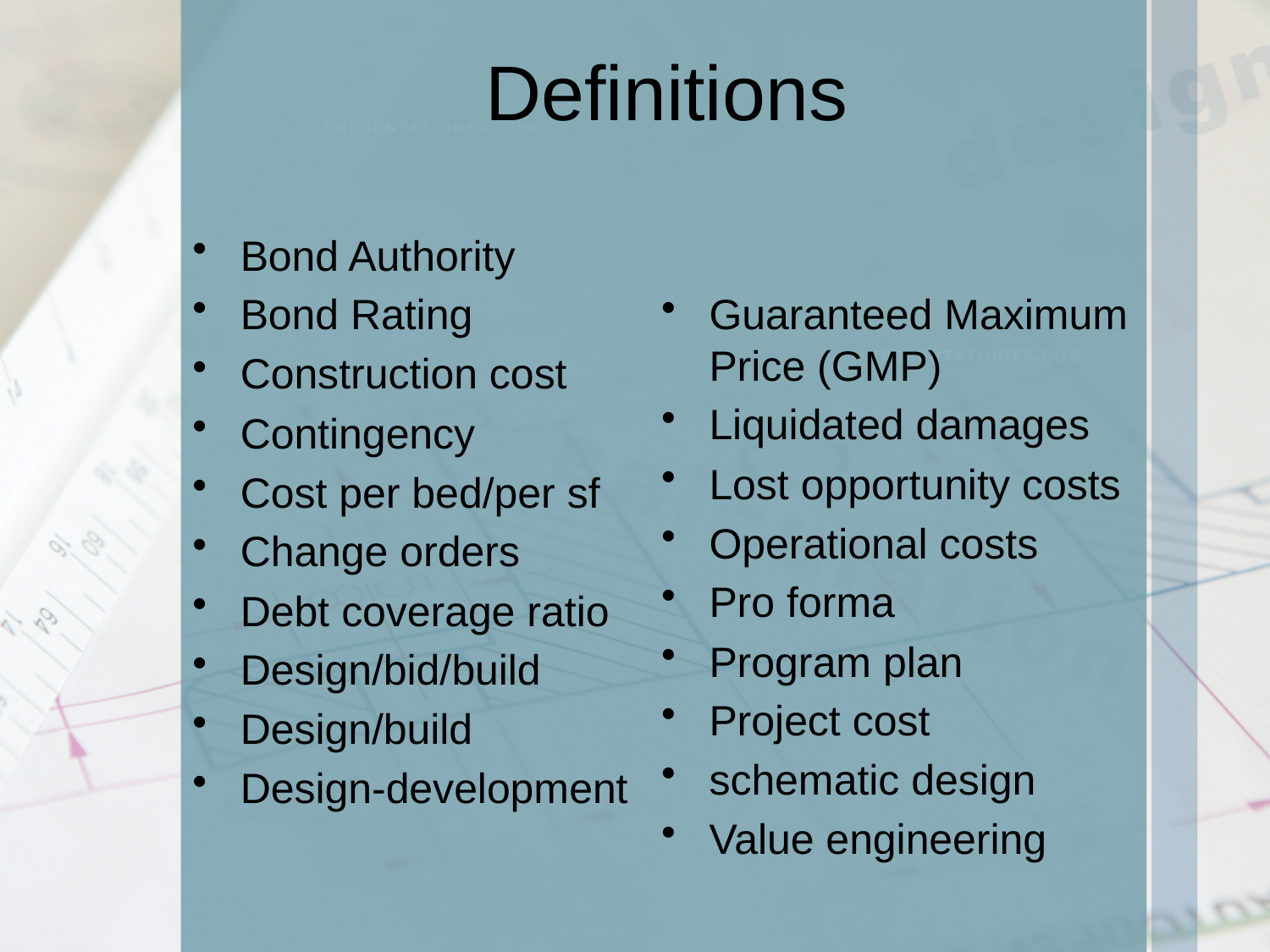

# Definitions

Bond Authority
Bond Rating
Construction cost
Contingency
Cost per bed/per sf
Change orders
Debt coverage ratio
Design/bid/build
Design/build
Design-development

Guaranteed Maximum Price (GMP)
Liquidated damages
Lost opportunity costs
Operational costs
Pro forma
Program plan
Project cost
schematic design
Value engineering